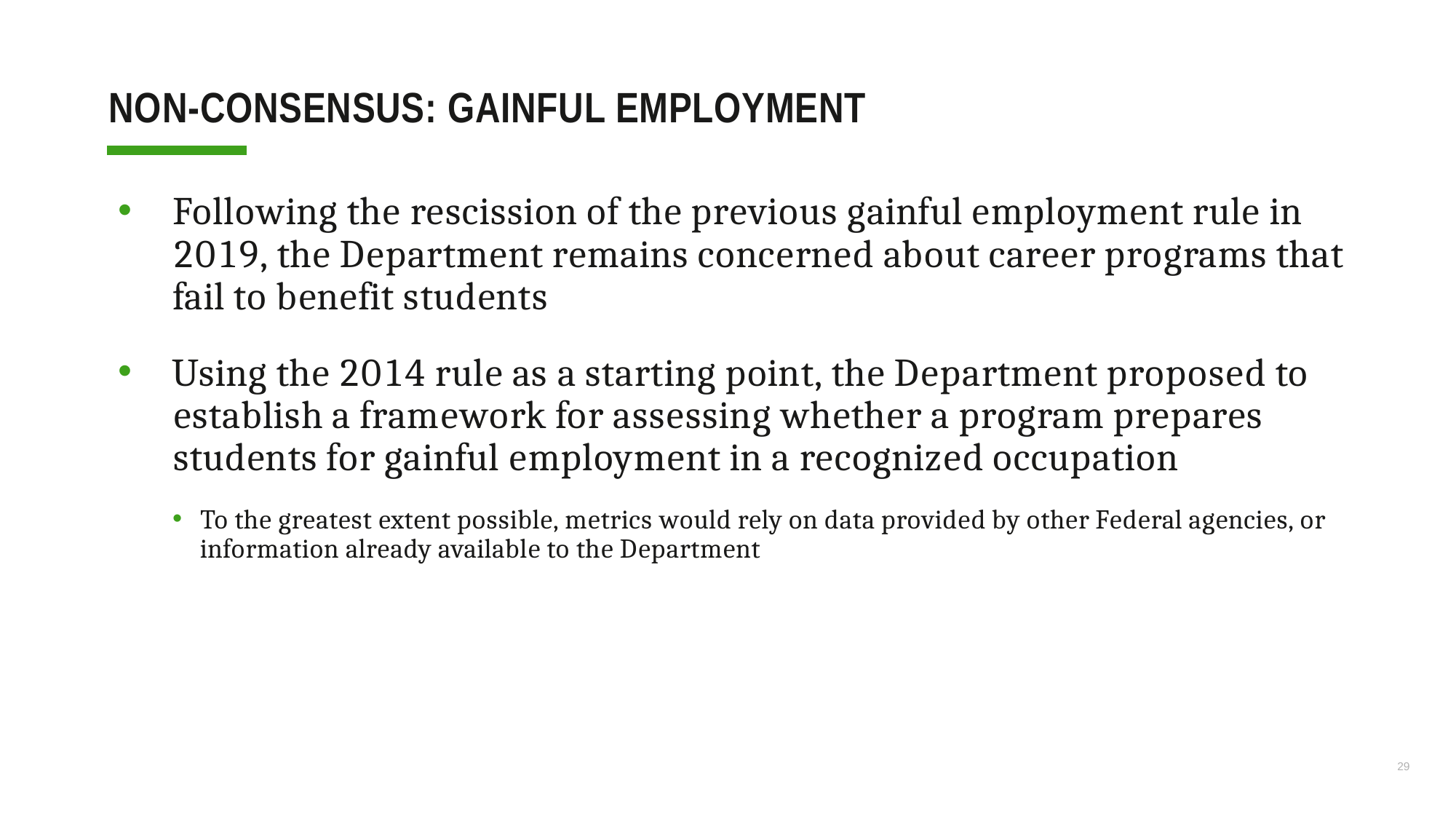

# Non-consensus: Gainful Employment
Following the rescission of the previous gainful employment rule in 2019, the Department remains concerned about career programs that fail to benefit students
Using the 2014 rule as a starting point, the Department proposed to establish a framework for assessing whether a program prepares students for gainful employment in a recognized occupation
To the greatest extent possible, metrics would rely on data provided by other Federal agencies, or information already available to the Department
29